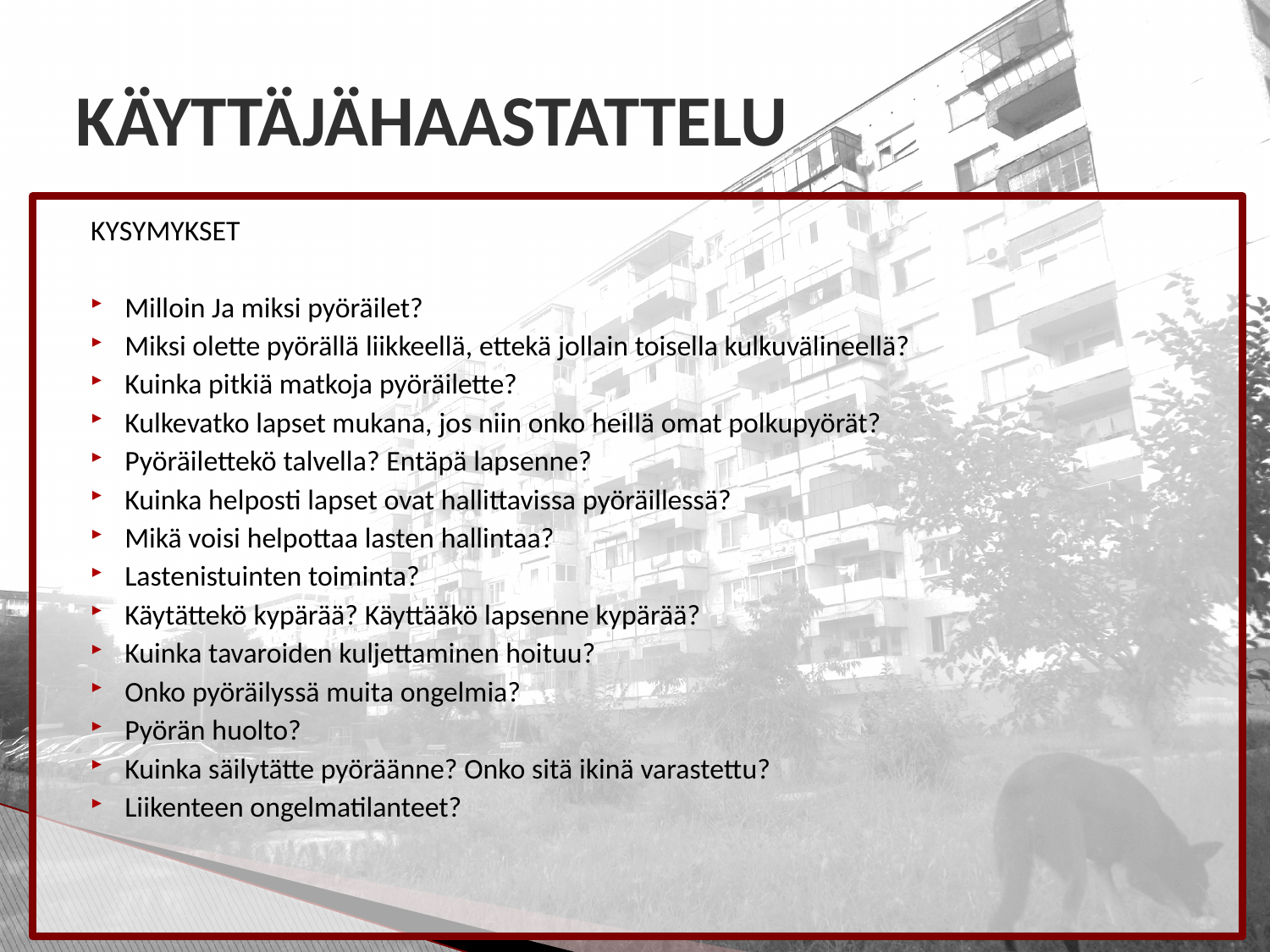

# KÄYTTÄJÄHAASTATTELU
MATKA
KYSYMYKSET

Milloin Ja miksi pyöräilet?
Miksi olette pyörällä liikkeellä, ettekä jollain toisella kulkuvälineellä?
Kuinka pitkiä matkoja pyöräilette?
Kulkevatko lapset mukana, jos niin onko heillä omat polkupyörät?
Pyöräilettekö talvella? Entäpä lapsenne?
Kuinka helposti lapset ovat hallittavissa pyöräillessä?
Mikä voisi helpottaa lasten hallintaa?
Lastenistuinten toiminta?
Käytättekö kypärää? Käyttääkö lapsenne kypärää?
Kuinka tavaroiden kuljettaminen hoituu?
Onko pyöräilyssä muita ongelmia?
Pyörän huolto?
Kuinka säilytätte pyöräänne? Onko sitä ikinä varastettu?
Liikenteen ongelmatilanteet?